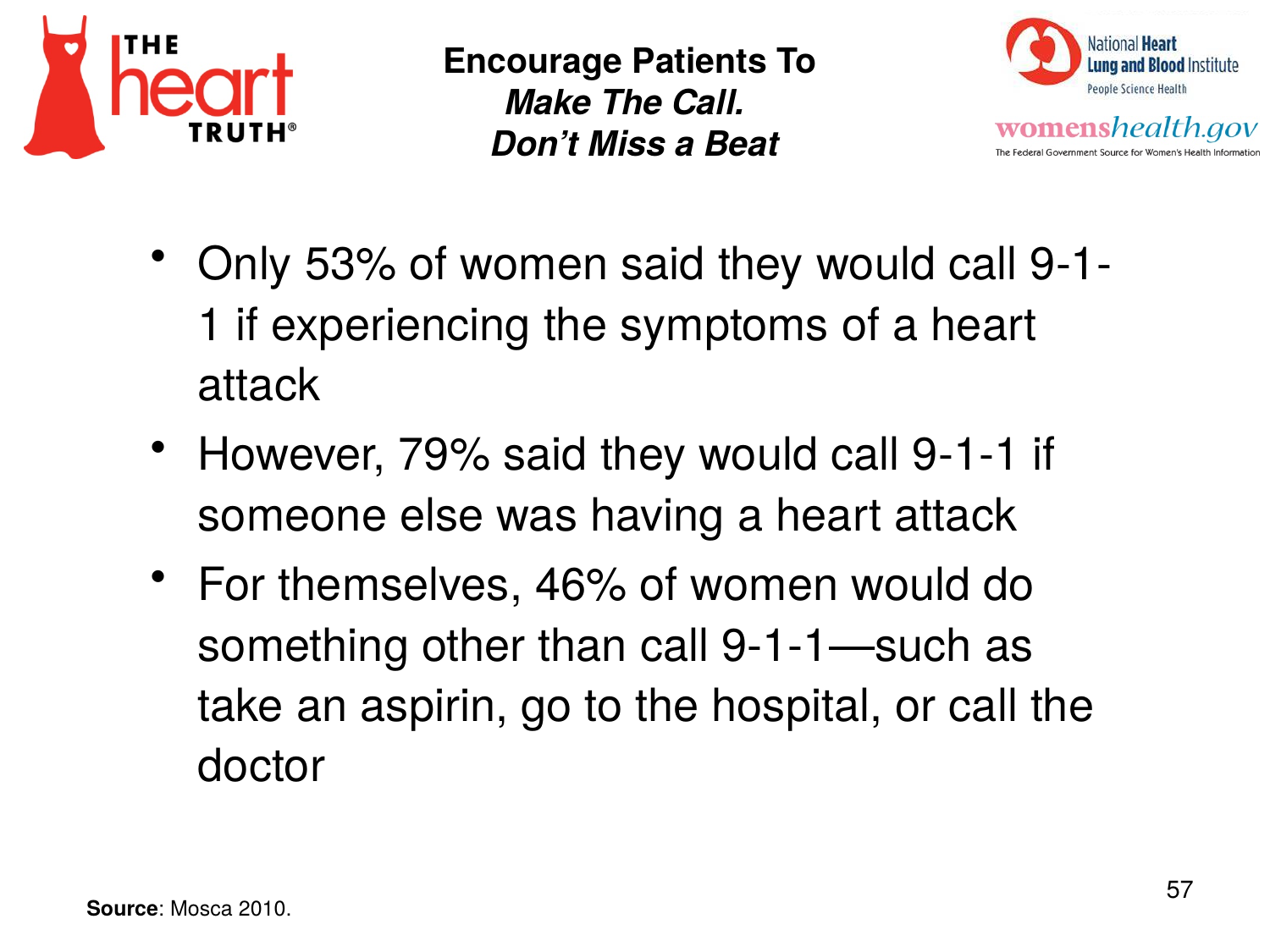

Encourage Patients To
Make The Call.
Don’t Miss a Beat

Only 53% of women said they would call 9-1-1 if experiencing the symptoms of a heart attack
However, 79% said they would call 9-1-1 if someone else was having a heart attack
For themselves, 46% of women would do something other than call 9-1-1—such as take an aspirin, go to the hospital, or call the doctor

57
Source: Mosca 2010.